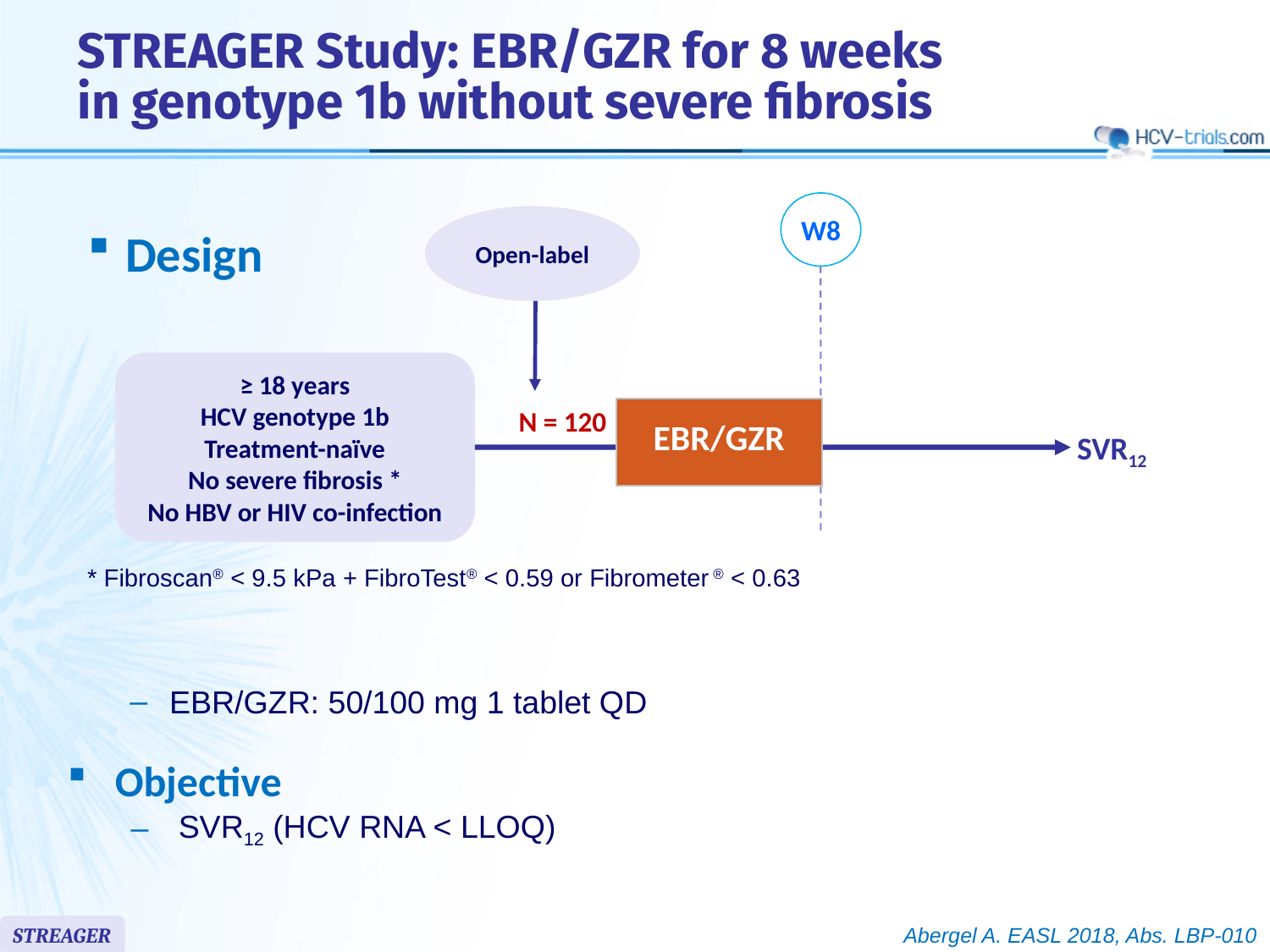

# STREAGER Study: EBR/GZR for 8 weeks in genotype 1b without severe fibrosis

W8
Open-label
Design

≥ 18 years
HCV genotype 1b
Treatment-naïve
No severe fibrosis *
No HBV or HIV co-infection
N = 120
| EBR/GZR |
| --- |
SVR12

* Fibroscan® < 9.5 kPa + FibroTest® < 0.59 or Fibrometer ® < 0.63
EBR/GZR: 50/100 mg 1 tablet QD
Objective
SVR12 (HCV RNA < LLOQ)
STREAGER

Abergel A. EASL 2018, Abs. LBP-010